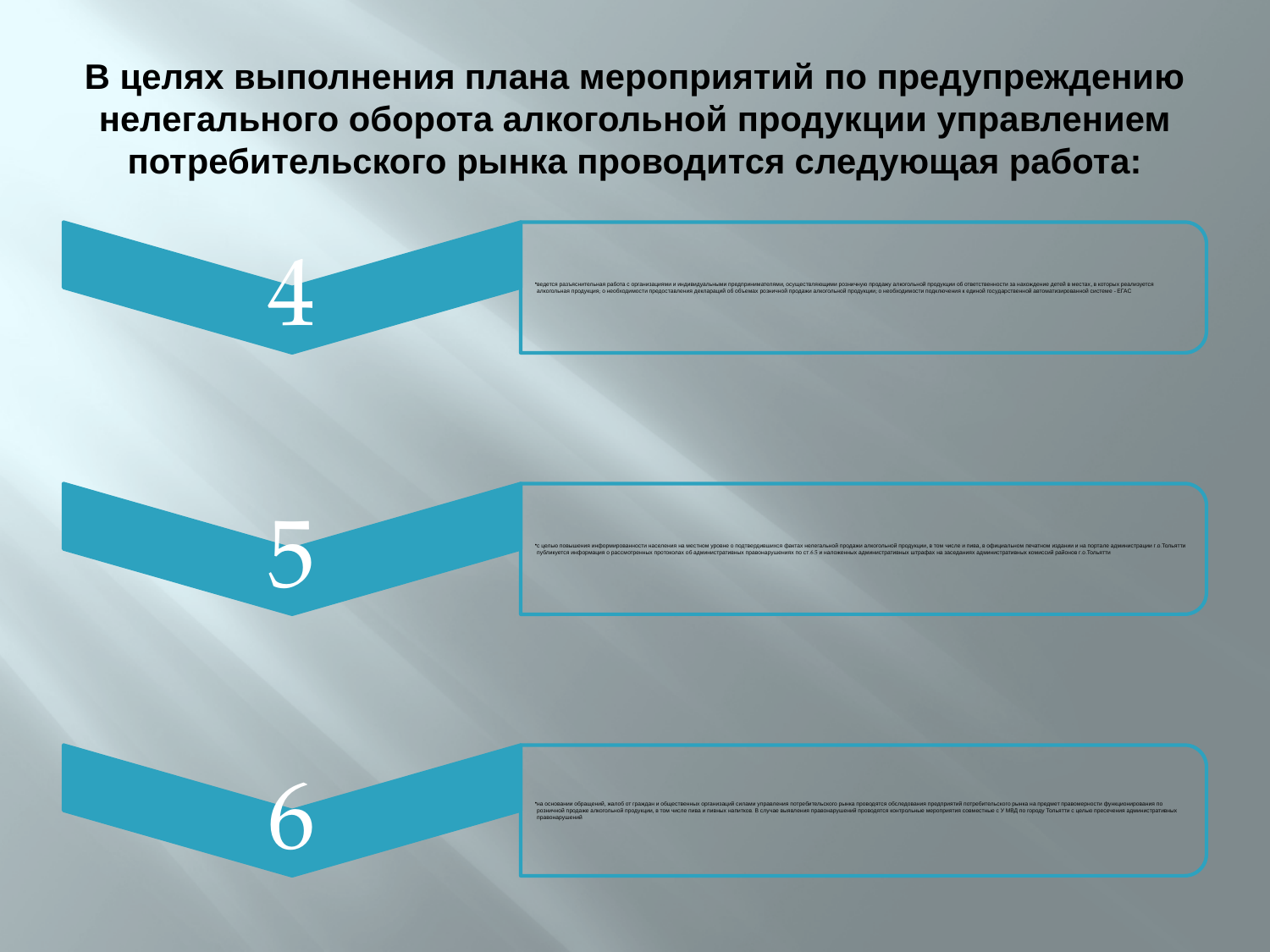

# В целях выполнения плана мероприятий по предупреждению нелегального оборота алкогольной продукции управлением потребительского рынка проводится следующая работа:
4
6
ведется разъяснительная работа с организациями и индивидуальными предпринимателями, осуществляющими розничную продажу алкогольной продукции об ответственности за нахождение детей в местах, в которых реализуется алкогольная продукция; о необходимости предоставления деклараций об объемах розничной продажи алкогольной продукции; о необходимости подключения к единой государственной автоматизированной системе - ЕГАС
с целью повышения информированности населения на местном уровне о подтвердившихся фактах нелегальной продажи алкогольной продукции, в том числе и пива, в официальном печатном издании и на портале администрации г.о.Тольятти публикуется информация о рассмотренных протоколах об административных правонарушениях по ст.6.5 и наложенных административных штрафах на заседаниях административных комиссий районов г.о.Тольятти
на основании обращений, жалоб от граждан и общественных организаций силами управления потребительского рынка проводятся обследования предприятий потребительского рынка на предмет правомерности функционирования по розничной продаже алкогольной продукции, в том числе пива и пивных напитков. В случае выявления правонарушений проводятся контрольные мероприятия совместные с У МВД по городу Тольятти с целью пресечения административных правонарушений
5